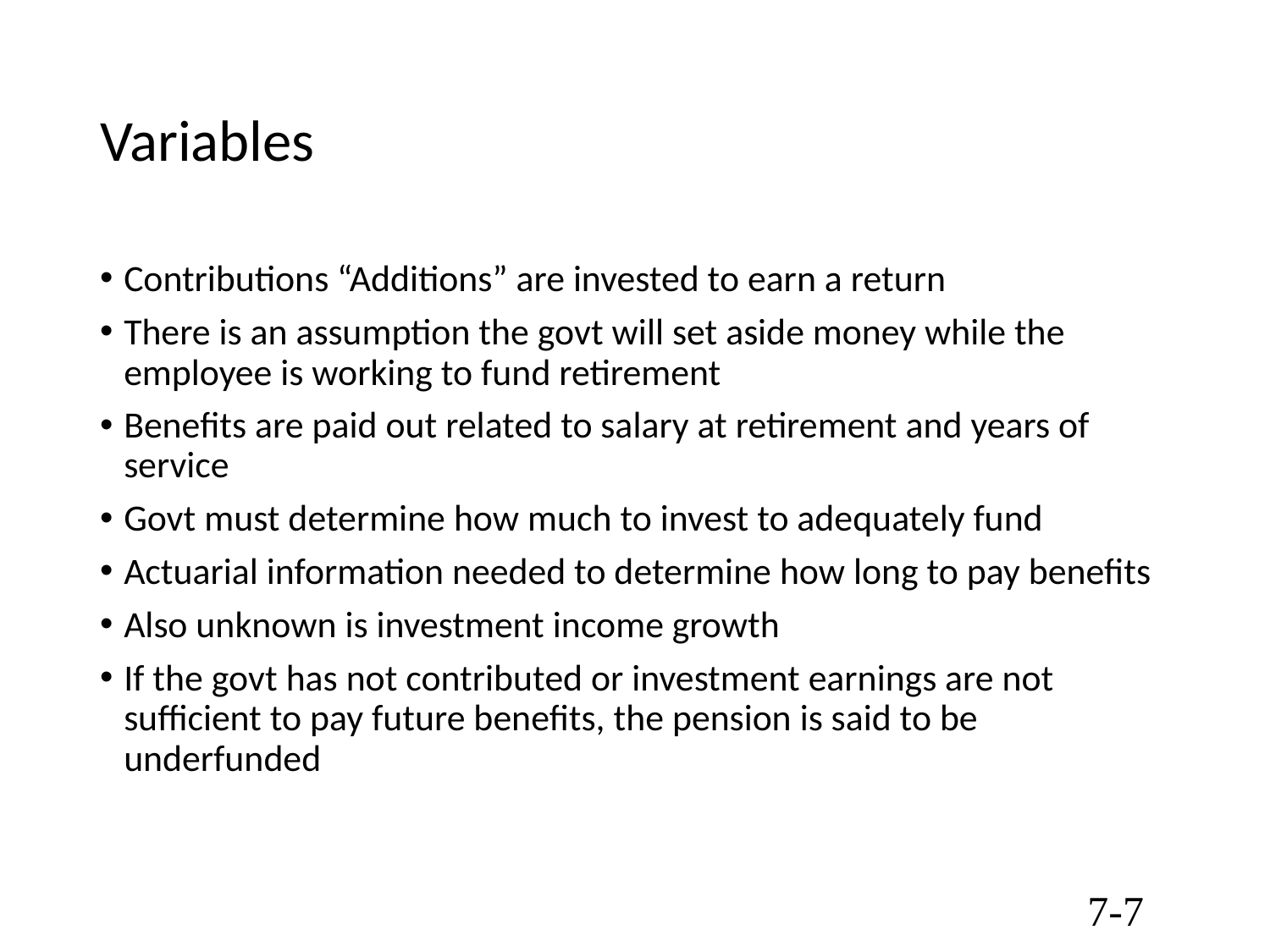

# Variables
Contributions “Additions” are invested to earn a return
There is an assumption the govt will set aside money while the employee is working to fund retirement
Benefits are paid out related to salary at retirement and years of service
Govt must determine how much to invest to adequately fund
Actuarial information needed to determine how long to pay benefits
Also unknown is investment income growth
If the govt has not contributed or investment earnings are not sufficient to pay future benefits, the pension is said to be underfunded